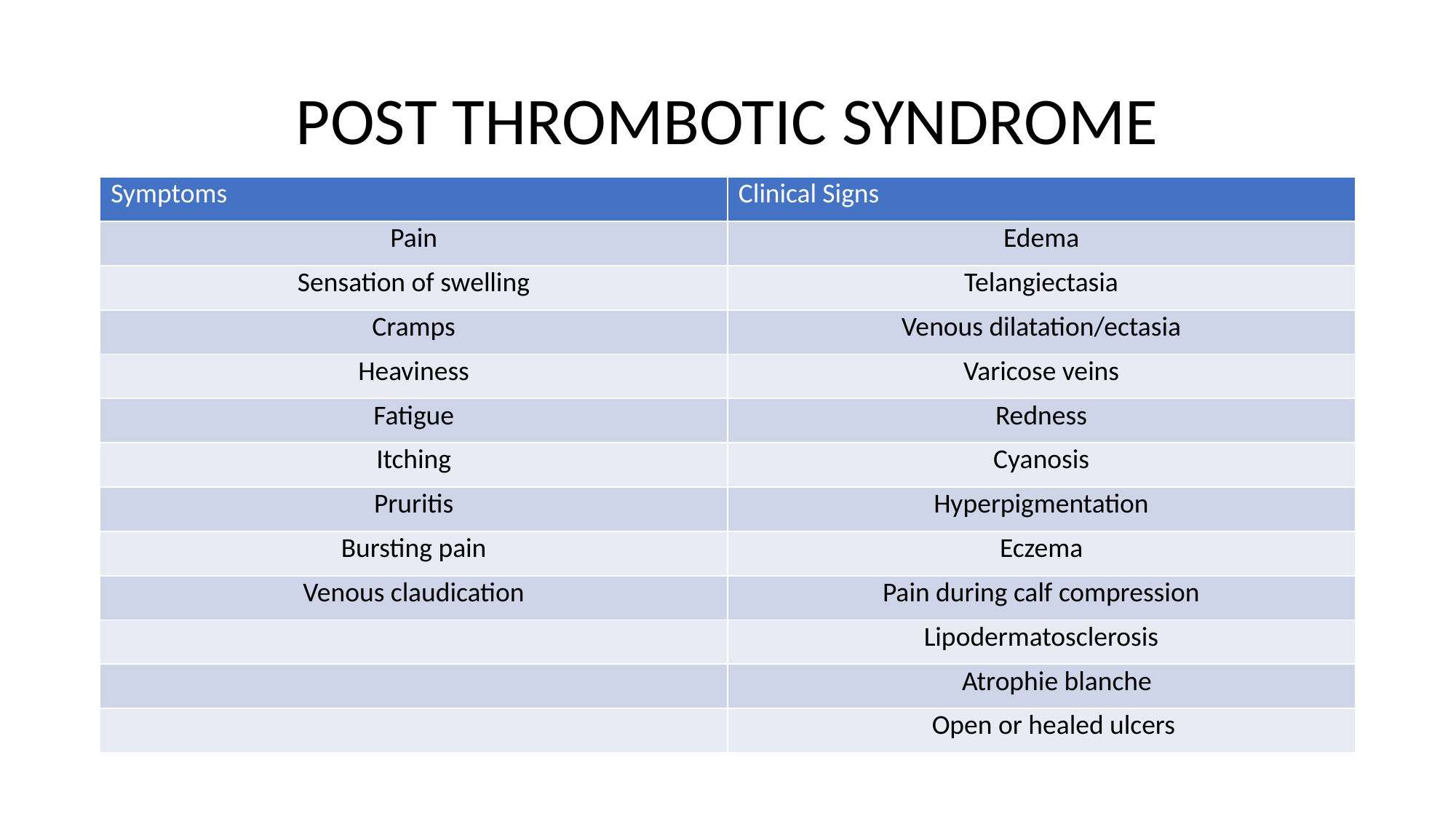

# POST THROMBOTIC SYNDROME
| Symptoms | Clinical Signs |
| --- | --- |
| Pain | Edema |
| Sensation of swelling | Telangiectasia |
| Cramps | Venous dilatation/ectasia |
| Heaviness | Varicose veins |
| Fatigue | Redness |
| Itching | Cyanosis |
| Pruritis | Hyperpigmentation |
| Bursting pain | Eczema |
| Venous claudication | Pain during calf compression |
|  | Lipodermatosclerosis |
|  | Atrophie blanche |
|  | Open or healed ulcers |